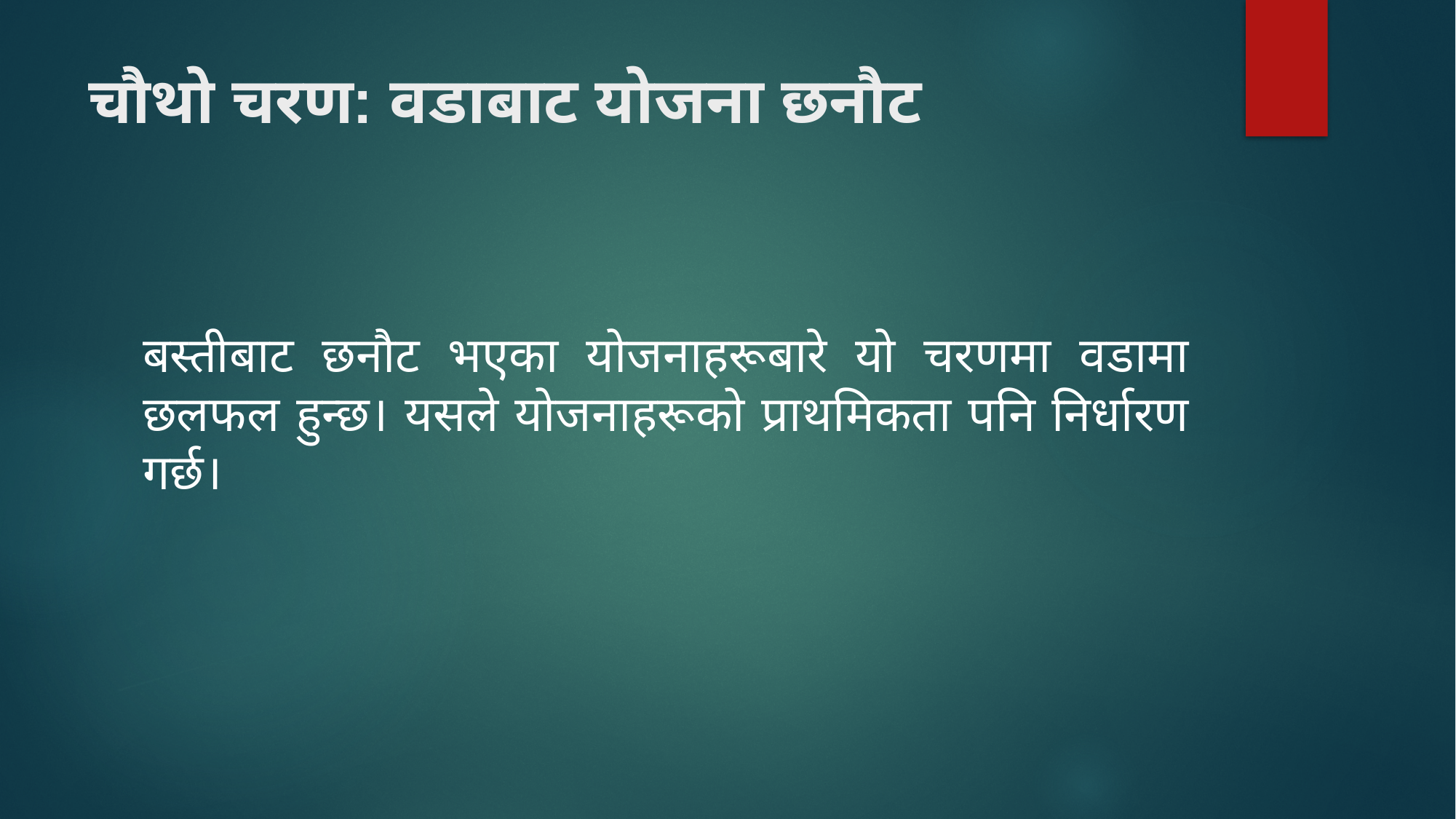

# चौथो चरण: वडाबाट योजना छनौट

बस्तीबाट छनौट भएका योजनाहरूबारे यो चरणमा वडामा छलफल हुन्छ। यसले योजनाहरूको प्राथमिकता पनि निर्धारण गर्छ।